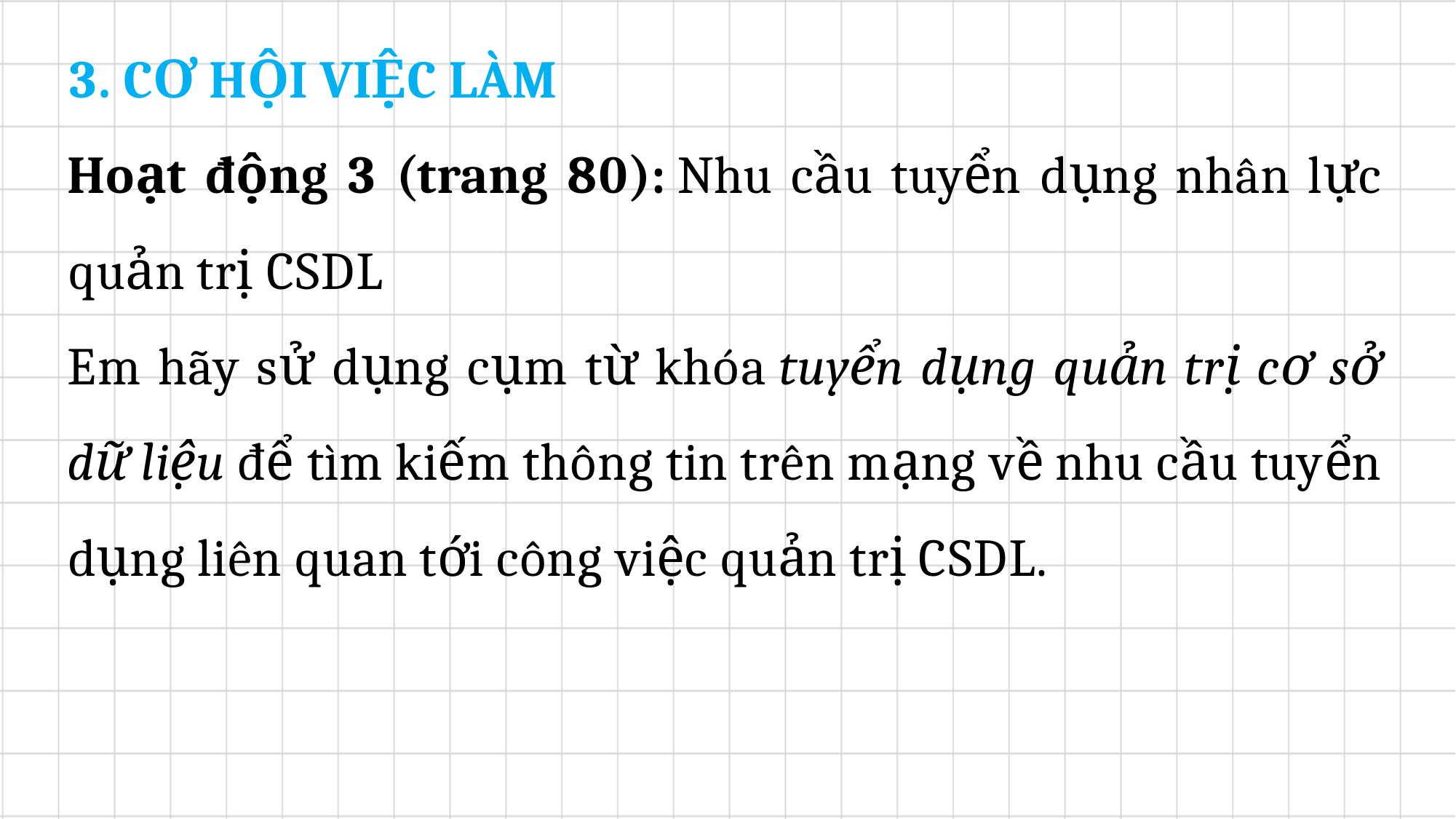

3. CƠ HỘI VIỆC LÀM
Hoạt động 3 (trang 80): Nhu cầu tuyển dụng nhân lực quản trị CSDL
Em hãy sử dụng cụm từ khóa tuyển dụng quản trị cơ sở dữ liệu để tìm kiếm thông tin trên mạng về nhu cầu tuyển dụng liên quan tới công việc quản trị CSDL.